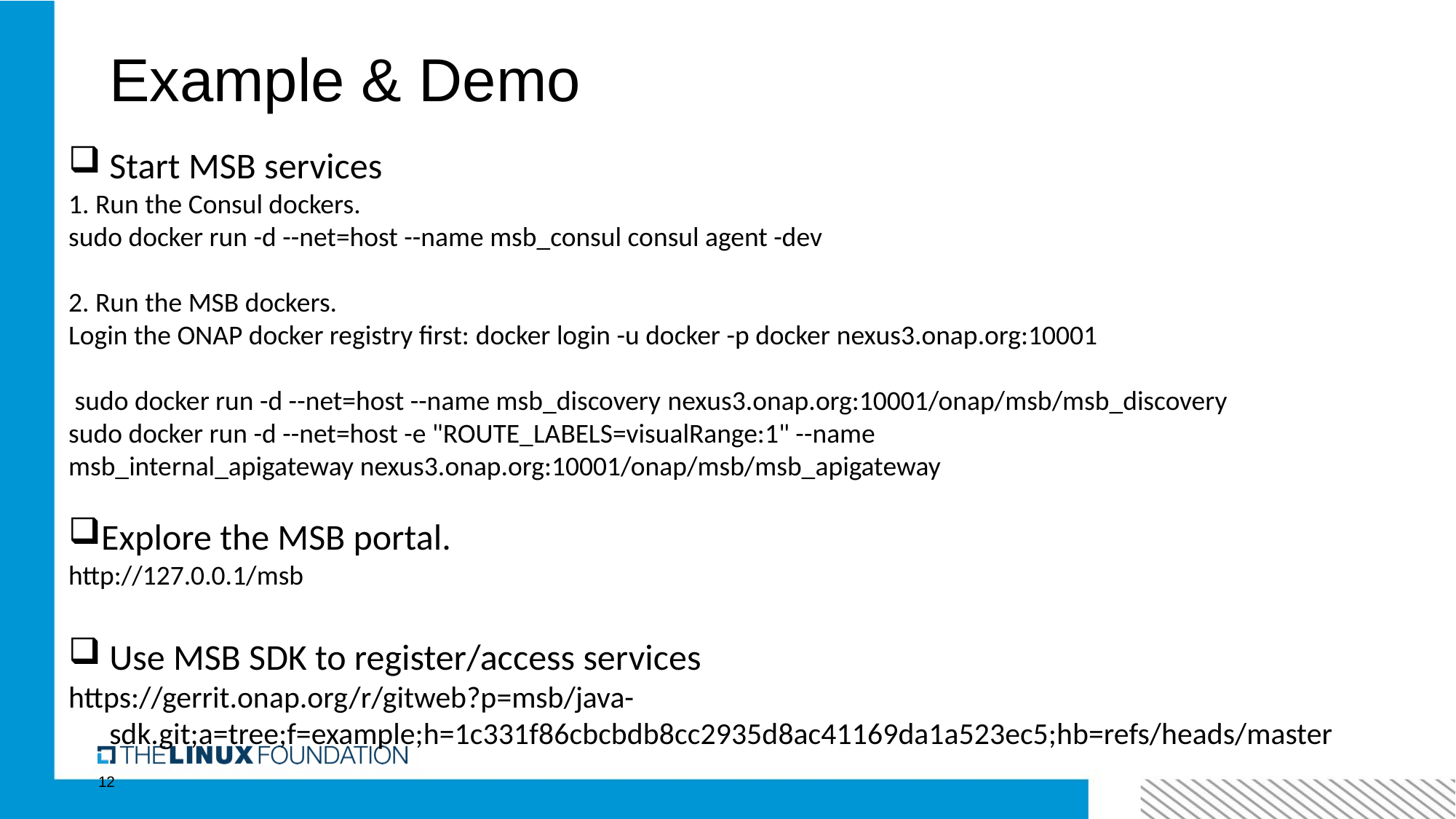

# Example & Demo
Start MSB services
1. Run the Consul dockers.
sudo docker run -d --net=host --name msb_consul consul agent -dev
2. Run the MSB dockers.
Login the ONAP docker registry first: docker login -u docker -p docker nexus3.onap.org:10001
 sudo docker run -d --net=host --name msb_discovery nexus3.onap.org:10001/onap/msb/msb_discovery
sudo docker run -d --net=host -e "ROUTE_LABELS=visualRange:1" --name msb_internal_apigateway nexus3.onap.org:10001/onap/msb/msb_apigateway

Explore the MSB portal.
http://127.0.0.1/msb

Use MSB SDK to register/access services
https://gerrit.onap.org/r/gitweb?p=msb/java-sdk.git;a=tree;f=example;h=1c331f86cbcbdb8cc2935d8ac41169da1a523ec5;hb=refs/heads/master